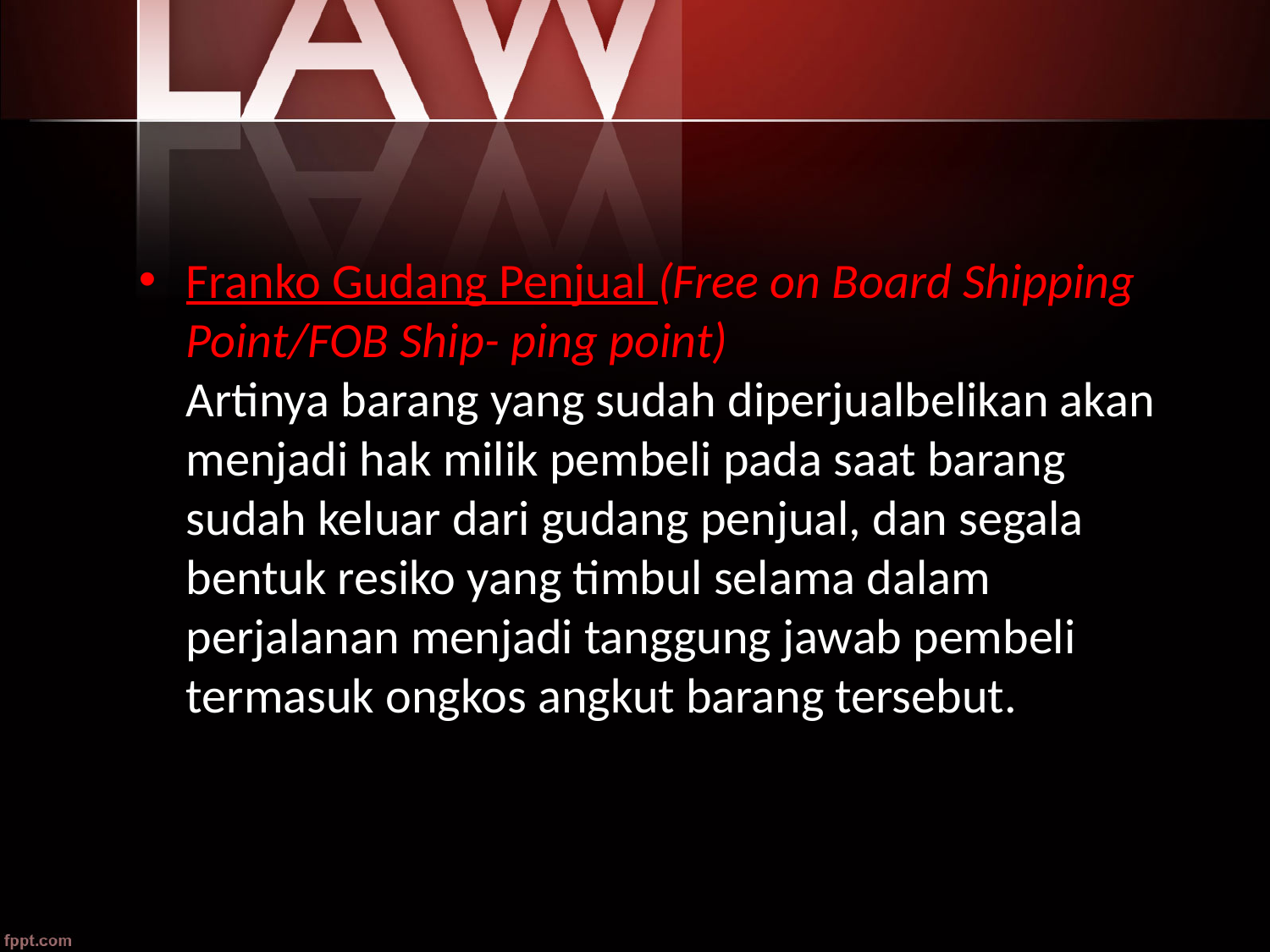

#
Franko Gudang Penjual (Free on Board Shipping Point/FOB Ship- ping point)
Artinya barang yang sudah diperjualbelikan akan menjadi hak milik pembeli pada saat barang sudah keluar dari gudang penjual, dan segala bentuk resiko yang timbul selama dalam perjalanan menjadi tanggung jawab pembeli termasuk ongkos angkut barang tersebut.